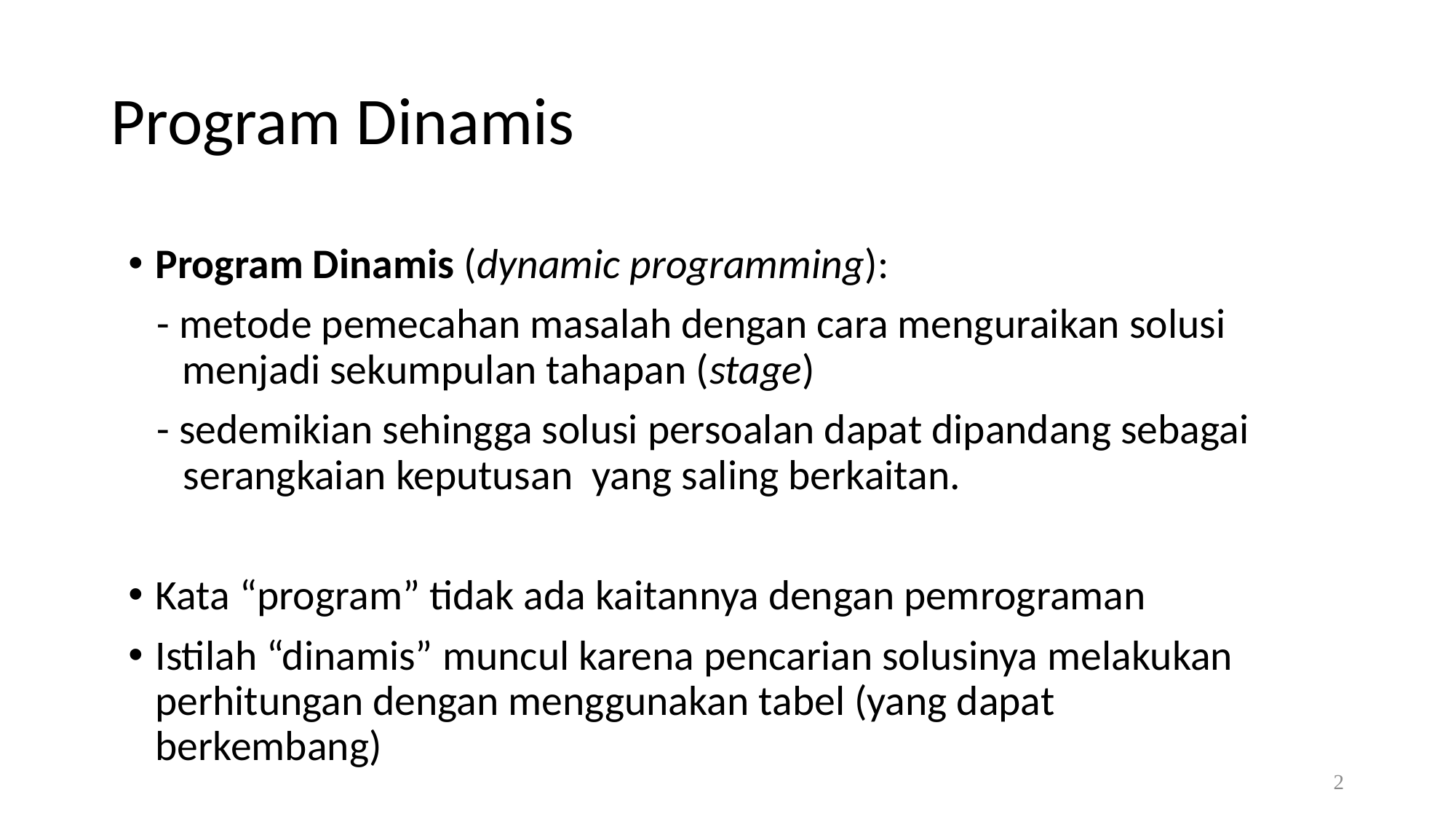

# Program Dinamis
Program Dinamis (dynamic programming):
   - metode pemecahan masalah dengan cara menguraikan solusi menjadi sekumpulan tahapan (stage)
   - sedemikian sehingga solusi persoalan dapat dipandang sebagai serangkaian keputusan  yang saling berkaitan.

Kata “program” tidak ada kaitannya dengan pemrograman
Istilah “dinamis” muncul karena pencarian solusinya melakukan perhitungan dengan menggunakan tabel (yang dapat berkembang)
2